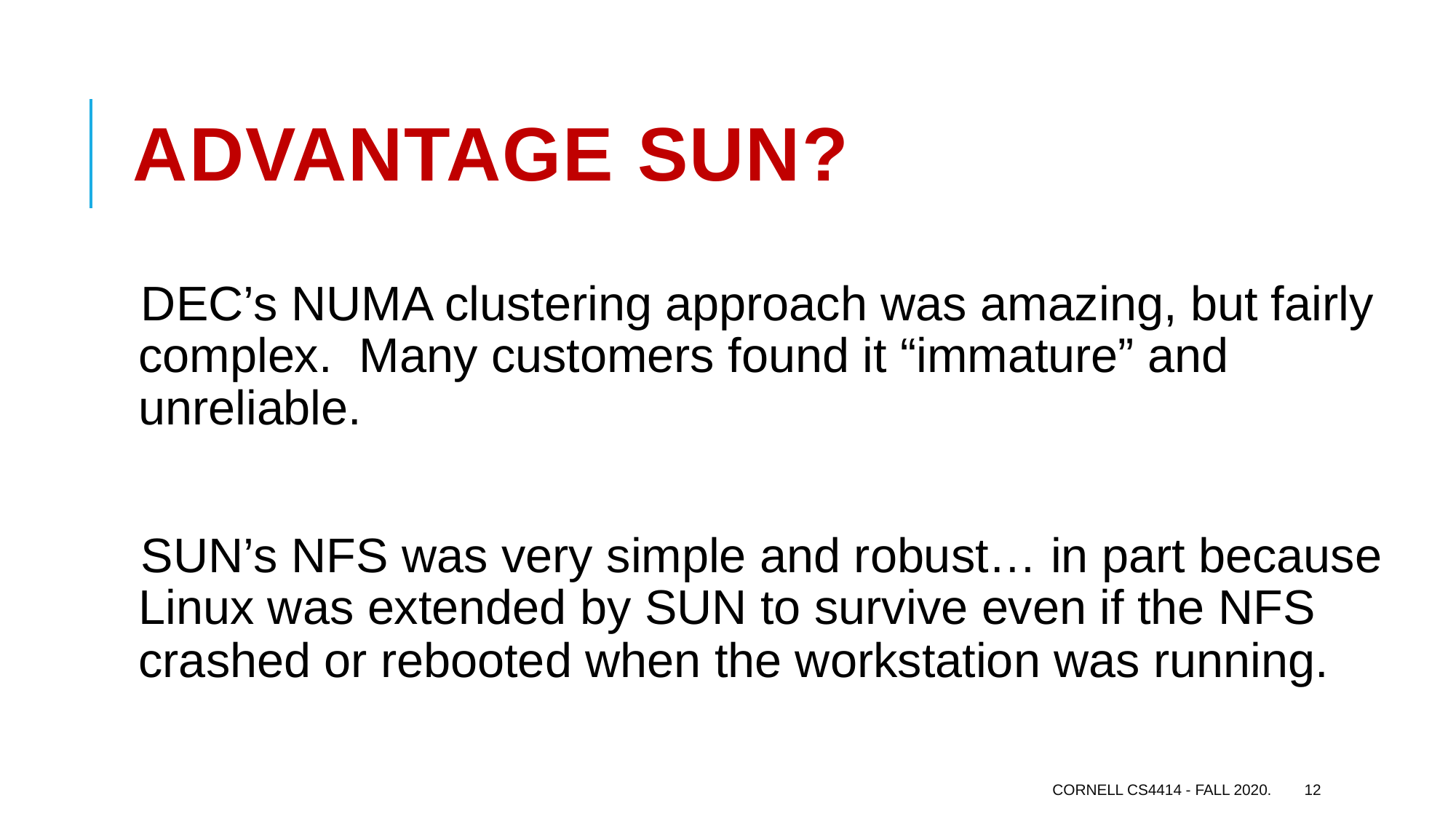

# Advantage SUN?
DEC’s NUMA clustering approach was amazing, but fairly complex.  Many customers found it “immature” and unreliable.

SUN’s NFS was very simple and robust… in part because Linux was extended by SUN to survive even if the NFS crashed or rebooted when the workstation was running.
Cornell CS4414 - Fall 2020.
12